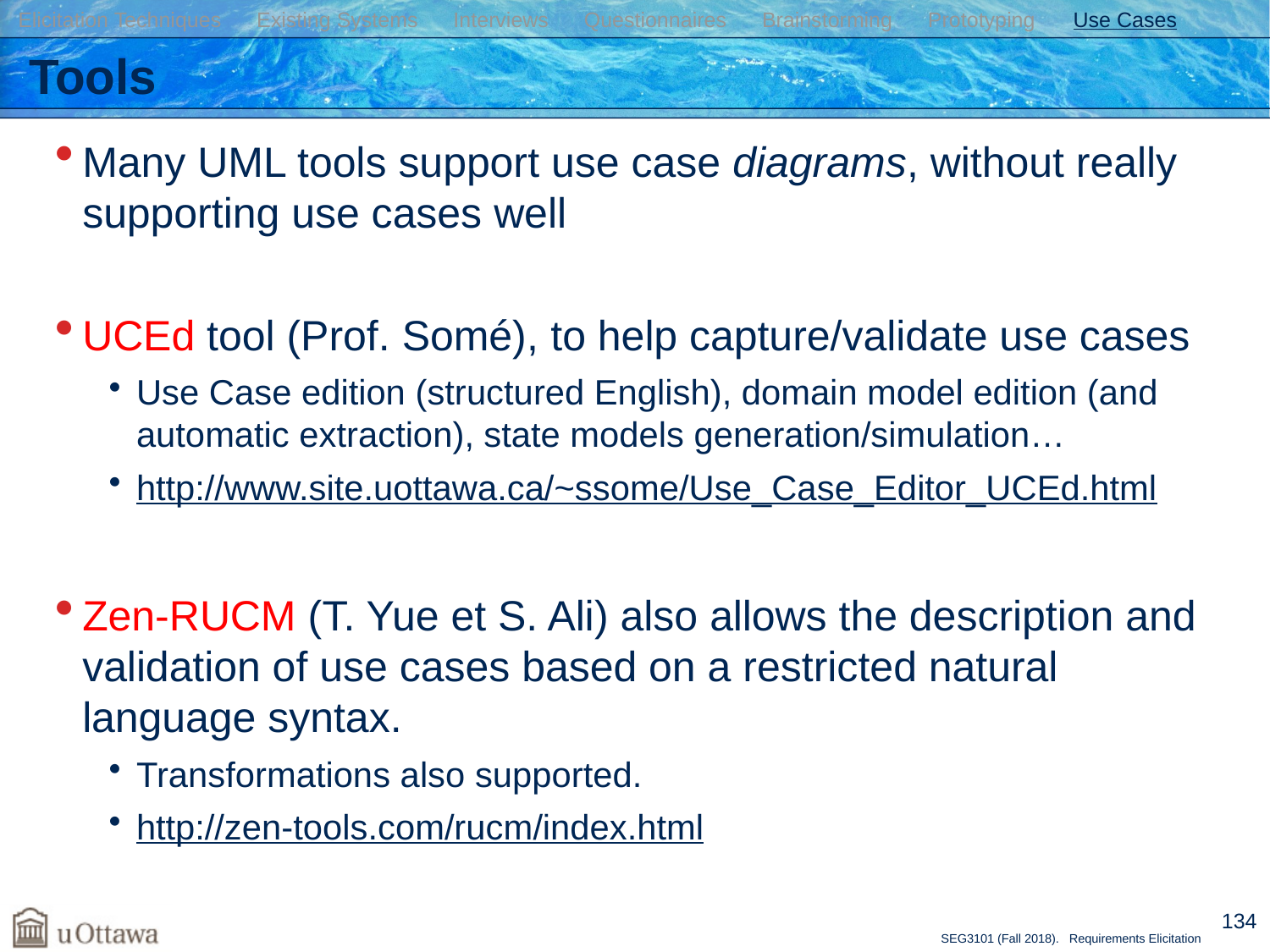

Elicitation Techniques      Existing Systems      Interviews      Questionnaires      Brainstorming      Prototyping      Use Cases
# Tools
Many UML tools support use case diagrams, without really supporting use cases well

UCEd tool (Prof. Somé), to help capture/validate use cases
Use Case edition (structured English), domain model edition (and automatic extraction), state models generation/simulation…
http://www.site.uottawa.ca/~ssome/Use_Case_Editor_UCEd.html

Zen-RUCM (T. Yue et S. Ali) also allows the description and validation of use cases based on a restricted natural language syntax.
Transformations also supported.
http://zen-tools.com/rucm/index.html
134